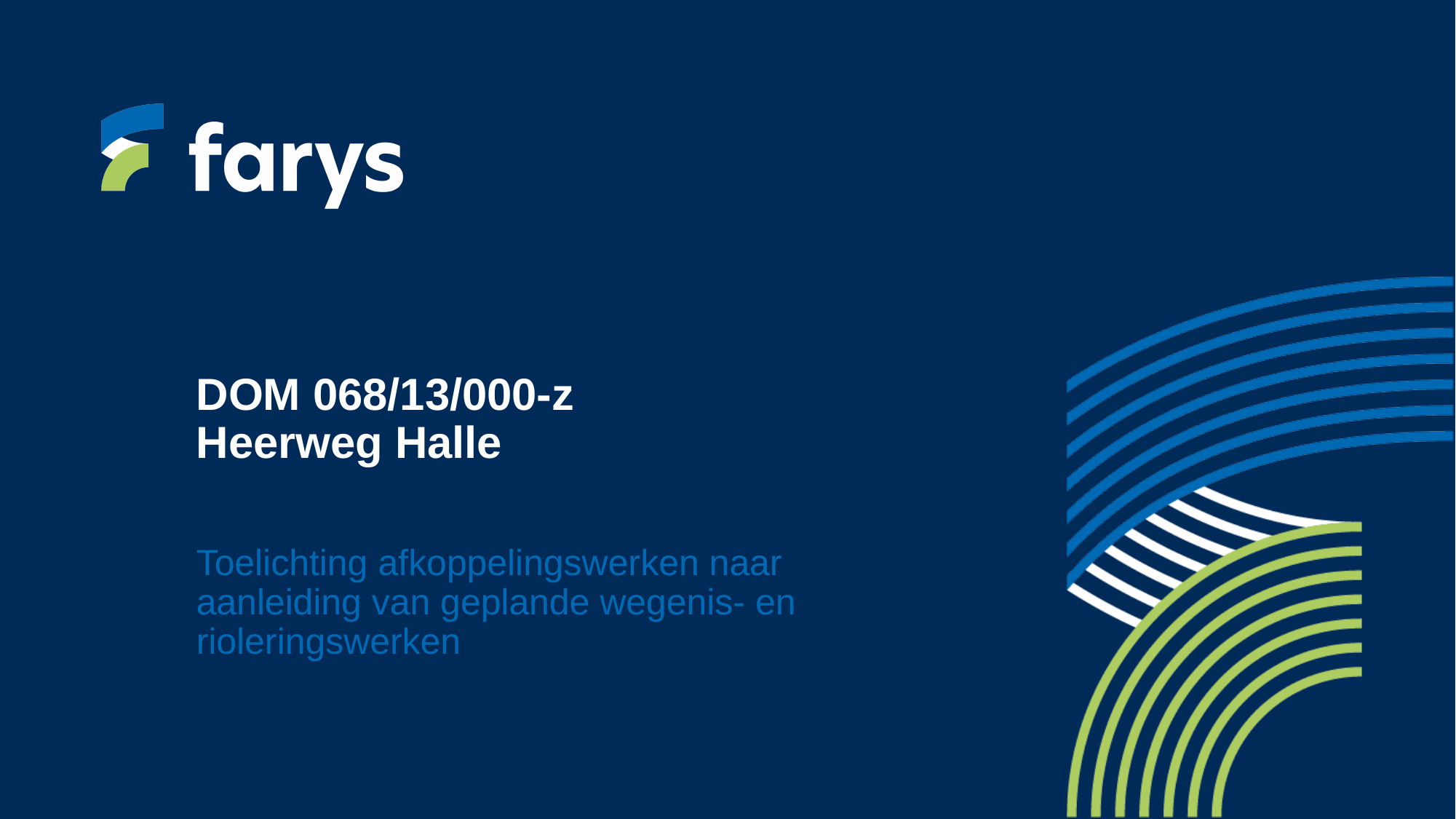

# DOM 068/13/000-z Heerweg Halle
Toelichting afkoppelingswerken naar aanleiding van geplande wegenis- en rioleringswerken